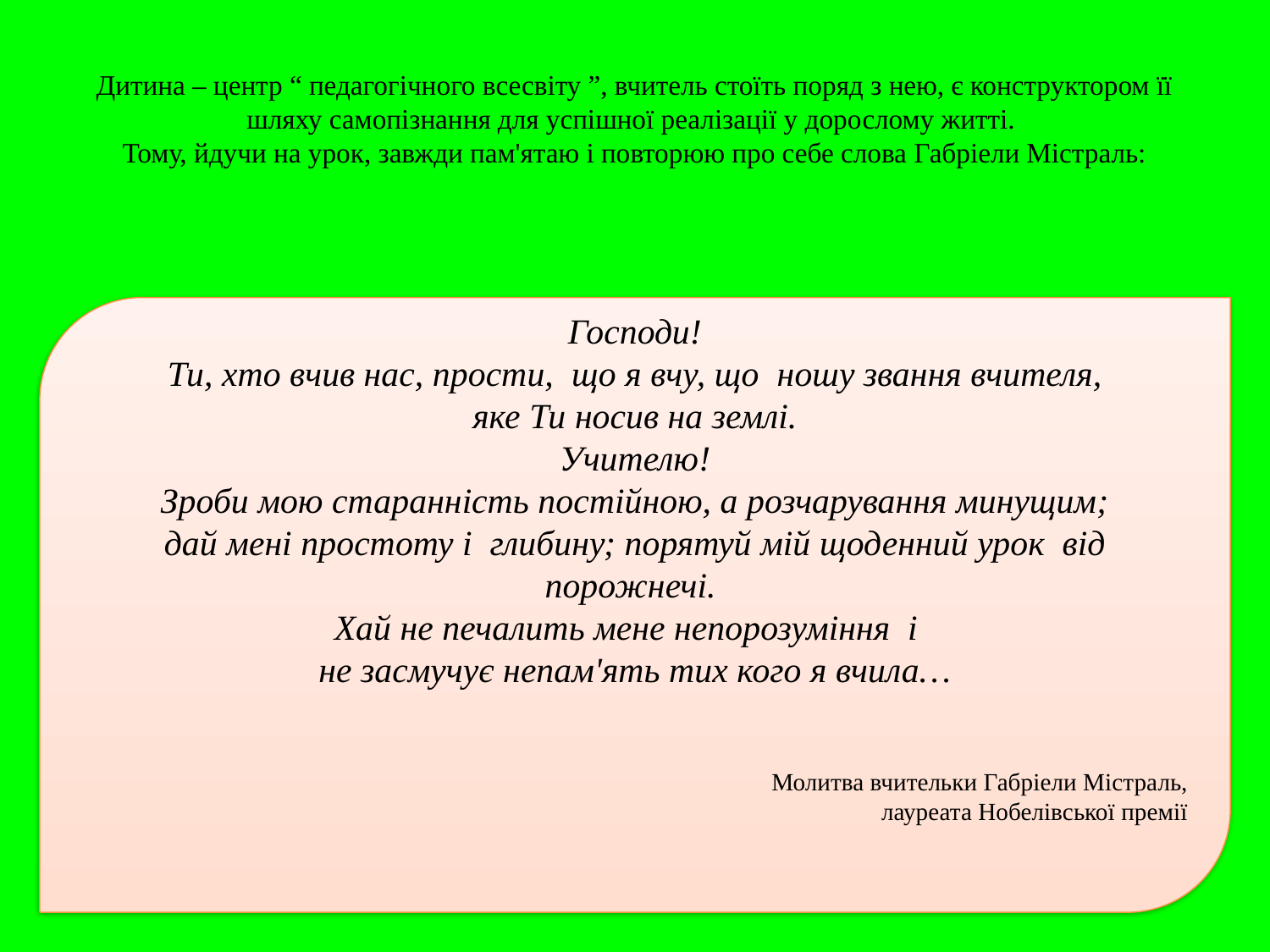

# Дитина – центр “ педагогічного всесвіту ”, вчитель стоїть поряд з нею, є конструктором її шляху самопізнання для успішної реалізації у дорослому житті. Тому, йдучи на урок, завжди пам'ятаю і повторюю про себе слова Габріели Містраль:

Господи!
Ти, хто вчив нас, прости,  що я вчу, що  ношу звання вчителя,
яке Ти носив на землі.
Учителю!
Зроби мою старанність постійною, а розчарування минущим;
дай мені простоту і  глибину; порятуй мій щоденний урок  від порожнечі.
Хай не печалить мене непорозуміння  і
не засмучує непам'ять тих кого я вчила…

Молитва вчительки Габріели Містраль,
лауреата Нобелівської премії